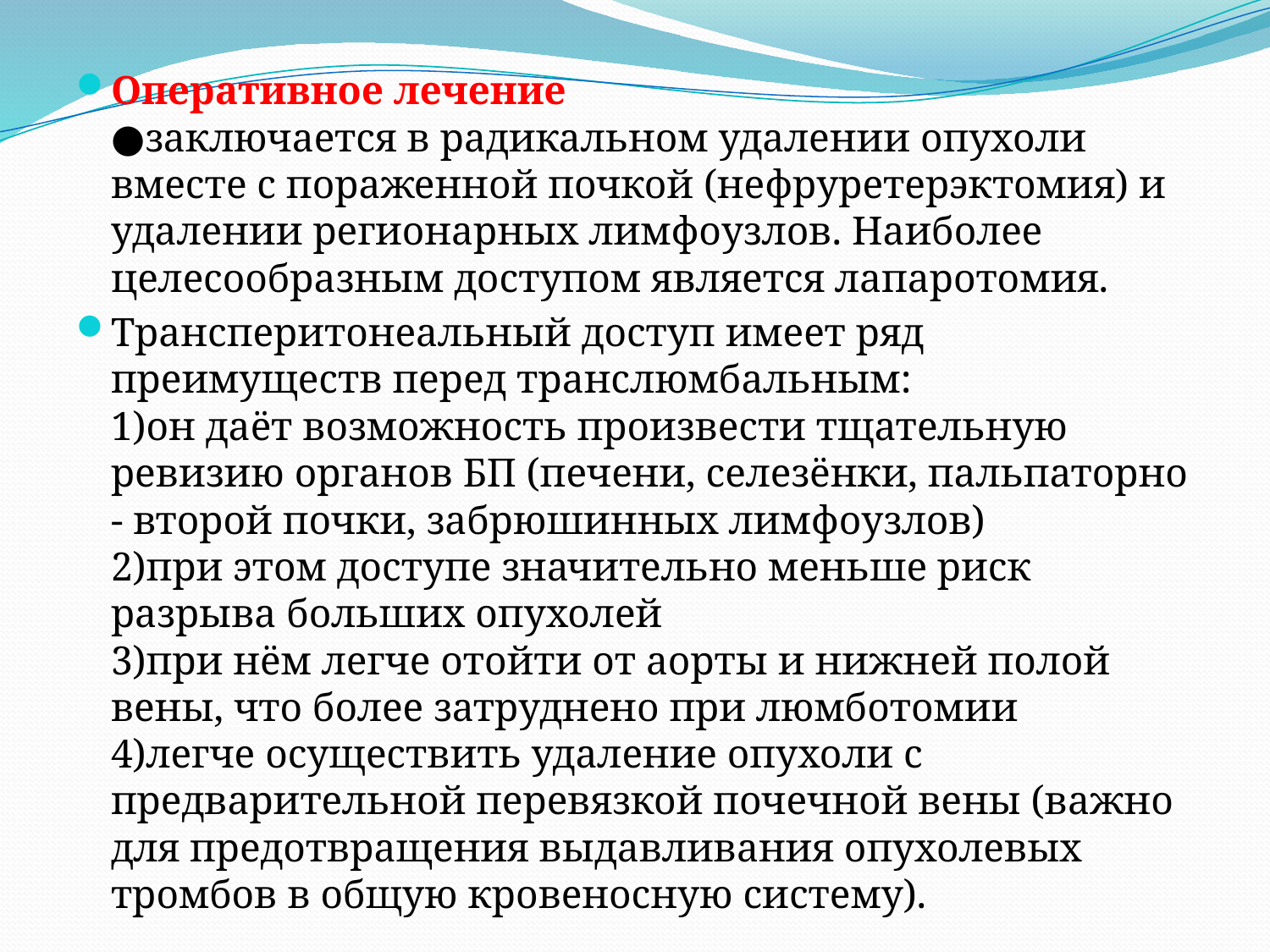

#
Оперативное лечение
●заключается в радикальном удалении опухоли вместе с пораженной почкой (нефруретерэктомия) и удалении регионарных лимфоузлов. Наиболее целесообразным доступом является лапаротомия.
Трансперитонеальный доступ имеет ряд преимуществ перед транслюмбальным:
1)он даёт возможность произвести тщательную ревизию органов БП (печени, селезёнки, пальпаторно - второй почки, забрюшинных лимфоузлов)
2)при этом доступе значительно меньше риск разрыва больших опухолей
3)при нём легче отойти от аорты и нижней полой вены, что более затруднено при люмботомии
4)легче осуществить удаление опухоли с предварительной перевязкой почечной вены (важно для предотвращения выдавливания опухолевых тромбов в общую кровеносную систему).